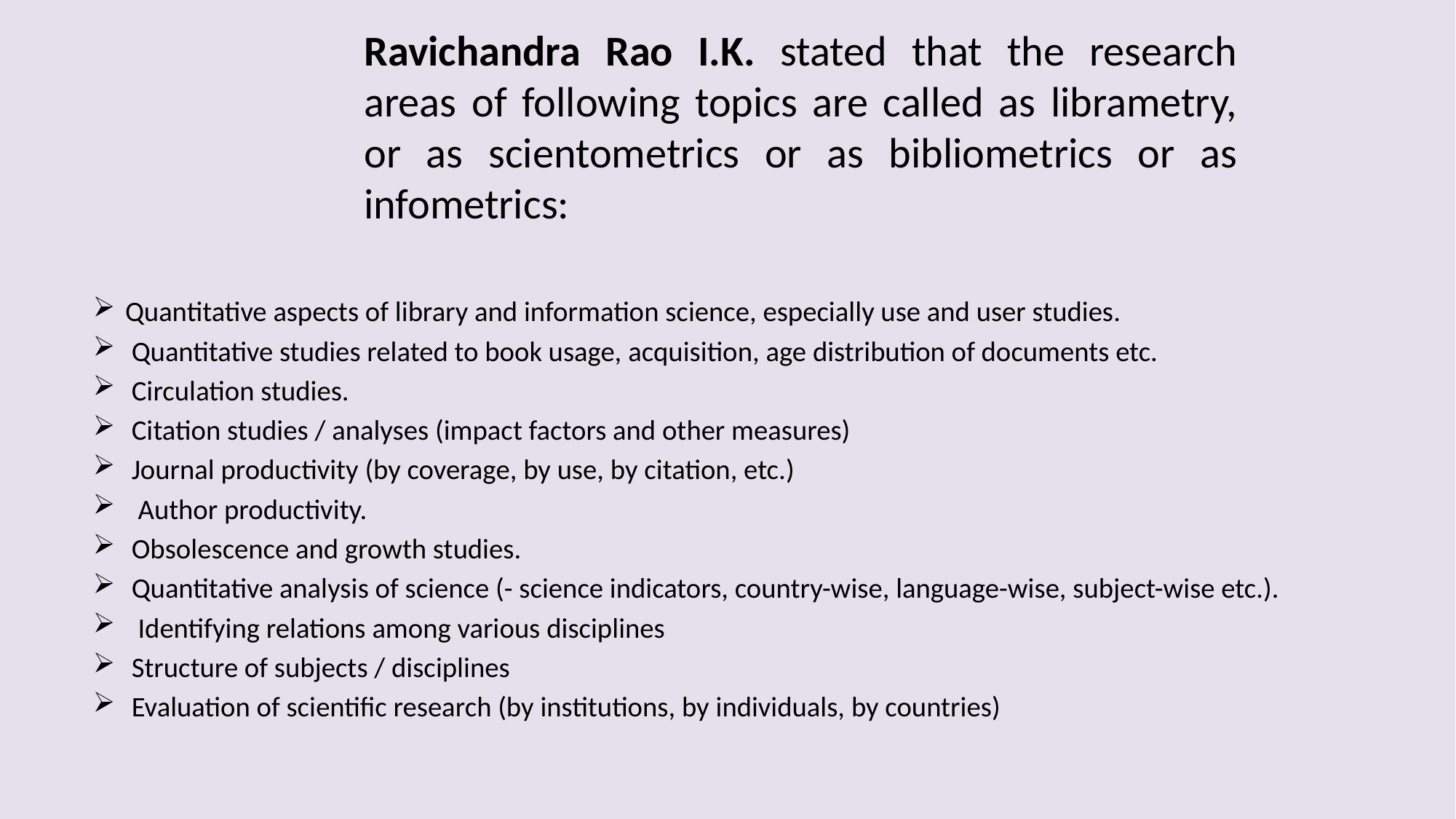

# Ravichandra Rao I.K. stated that the research areas of following topics are called as librametry, or as scientometrics or as bibliometrics or as infometrics:

Quantitative aspects of library and information science, especially use and user studies.
 Quantitative studies related to book usage, acquisition, age distribution of documents etc.
 Circulation studies.
 Citation studies / analyses (impact factors and other measures)
 Journal productivity (by coverage, by use, by citation, etc.)
  Author productivity.
 Obsolescence and growth studies.
 Quantitative analysis of science (- science indicators, country-wise, language-wise, subject-wise etc.).
  Identifying relations among various disciplines
 Structure of subjects / disciplines
 Evaluation of scientific research (by institutions, by individuals, by countries)